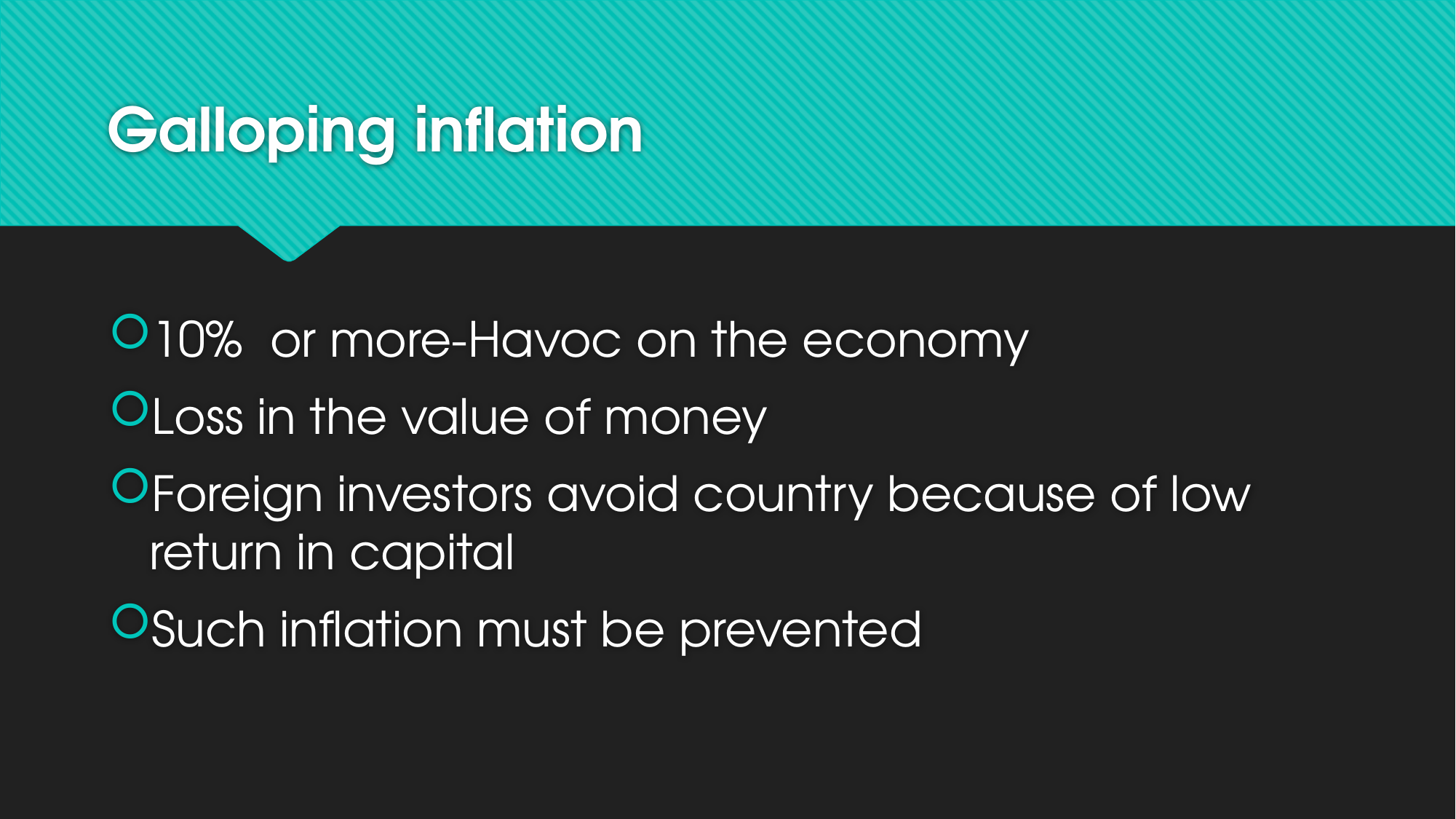

# Galloping inflation
10%  or more-Havoc on the economy
Loss in the value of money
Foreign investors avoid country because of low return in capital
Such inflation must be prevented